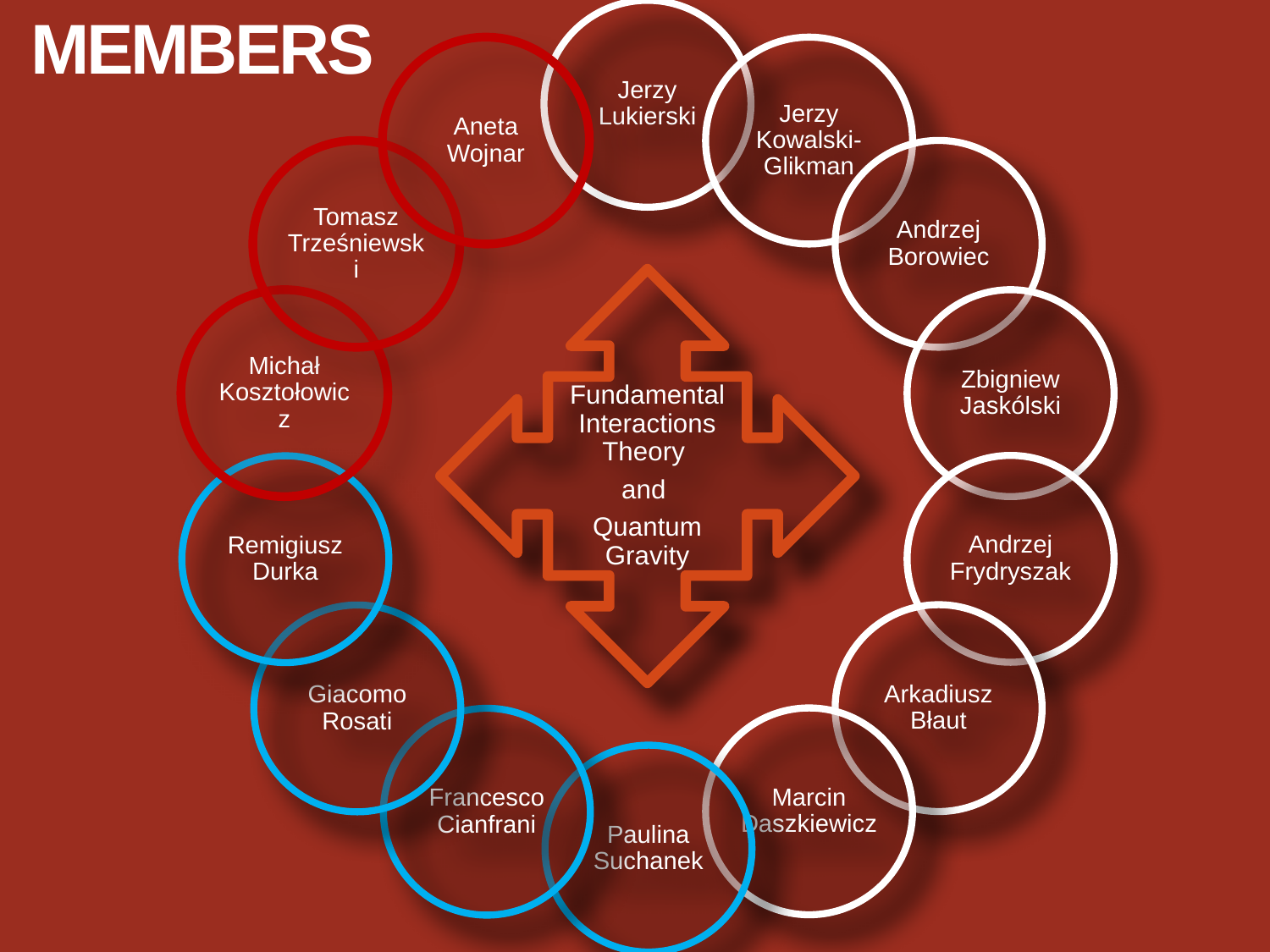

members
Fundamental Interactions Theory
and
Quantum Gravity
Jerzy Lukierski
Jerzy Kowalski-Glikman
Andrzej Borowiec
Zbigniew Jaskólski
Andrzej Frydryszak
Arkadiusz Błaut
Marcin Daszkiewicz
Paulina Suchanek
Francesco Cianfrani
Giacomo Rosati
Remigiusz Durka
Michał Kosztołowicz
Tomasz Trześniewski
Aneta Wojnar